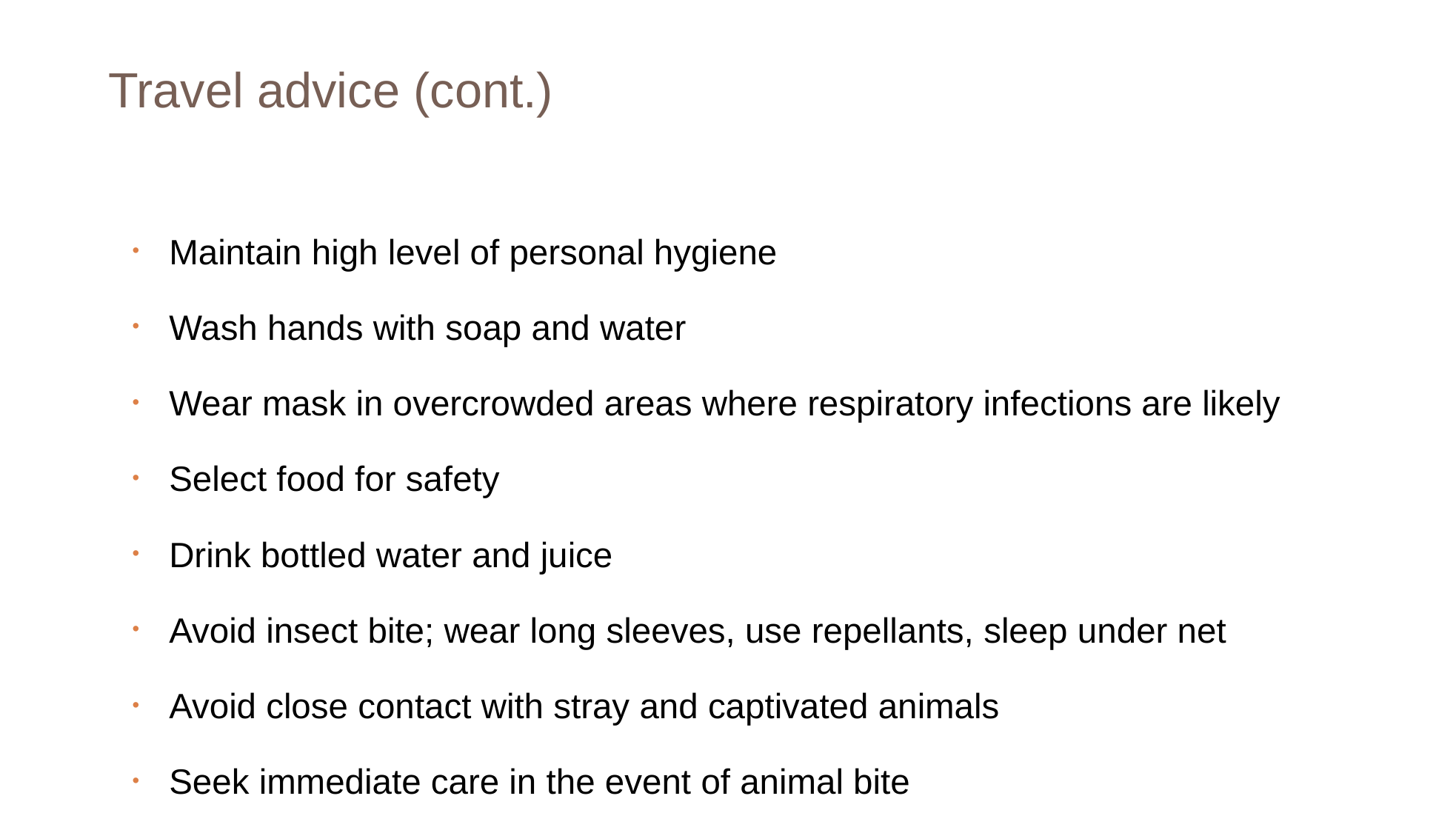

# Travel advice (cont.)
Maintain high level of personal hygiene
Wash hands with soap and water
Wear mask in overcrowded areas where respiratory infections are likely
Select food for safety
Drink bottled water and juice
Avoid insect bite; wear long sleeves, use repellants, sleep under net
Avoid close contact with stray and captivated animals
Seek immediate care in the event of animal bite